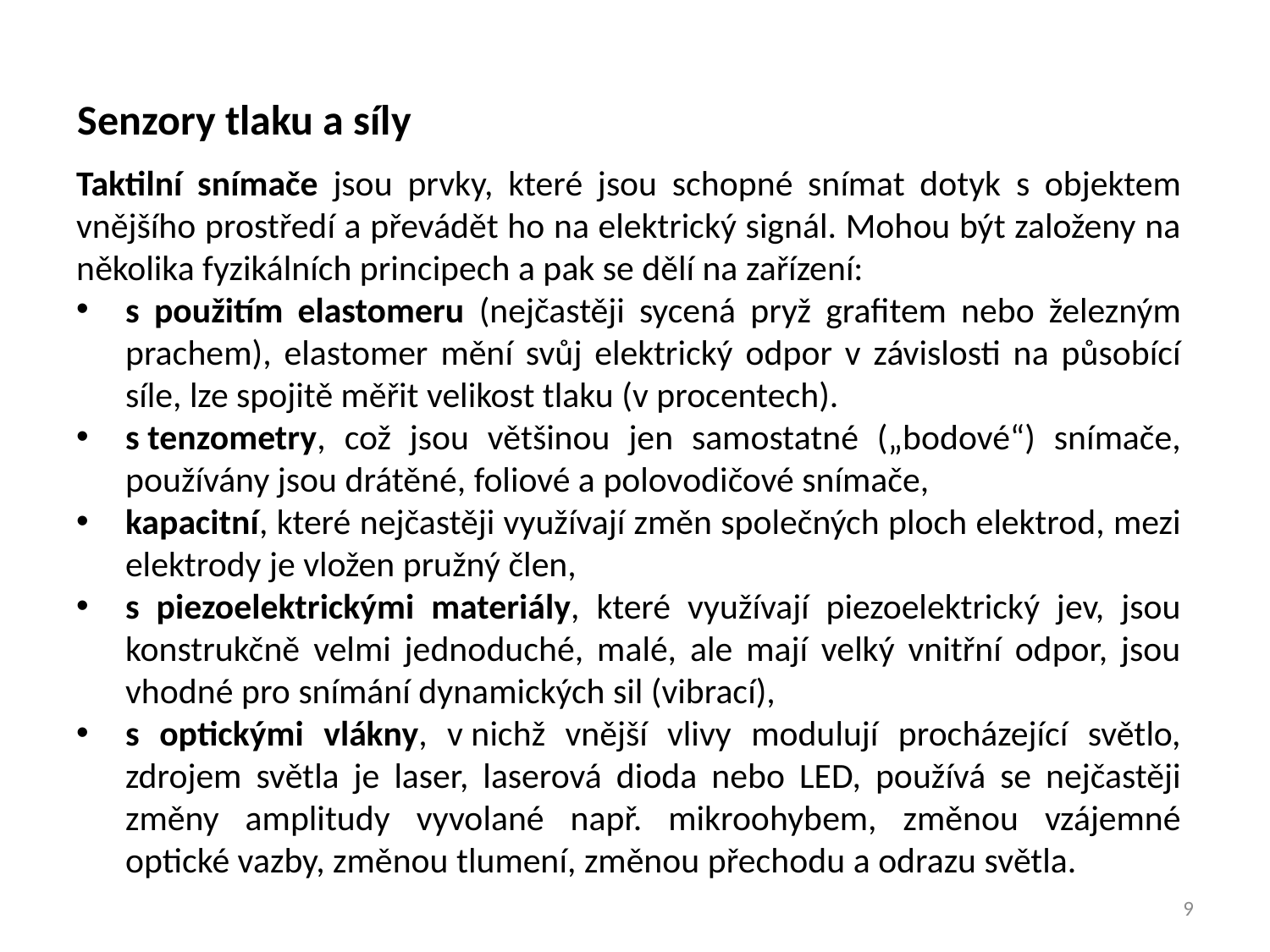

Senzory tlaku a síly
Taktilní snímače jsou prvky, které jsou schopné snímat dotyk s objektem vnějšího prostředí a převádět ho na elektrický signál. Mohou být založeny na několika fyzikálních principech a pak se dělí na zařízení:
s použitím elastomeru (nejčastěji sycená pryž grafitem nebo železným prachem), elastomer mění svůj elektrický odpor v závislosti na působící síle, lze spojitě měřit velikost tlaku (v procentech).
s tenzometry, což jsou většinou jen samostatné („bodové“) snímače, používány jsou drátěné, foliové a polovodičové snímače,
kapacitní, které nejčastěji využívají změn společných ploch elektrod, mezi elektrody je vložen pružný člen,
s piezoelektrickými materiály, které využívají piezoelektrický jev, jsou konstrukčně velmi jednoduché, malé, ale mají velký vnitřní odpor, jsou vhodné pro snímání dynamických sil (vibrací),
s optickými vlákny, v nichž vnější vlivy modulují procházející světlo, zdrojem světla je laser, laserová dioda nebo LED, používá se nejčastěji změny amplitudy vyvolané např. mikroohybem, změnou vzájemné optické vazby, změnou tlumení, změnou přechodu a odrazu světla.
9